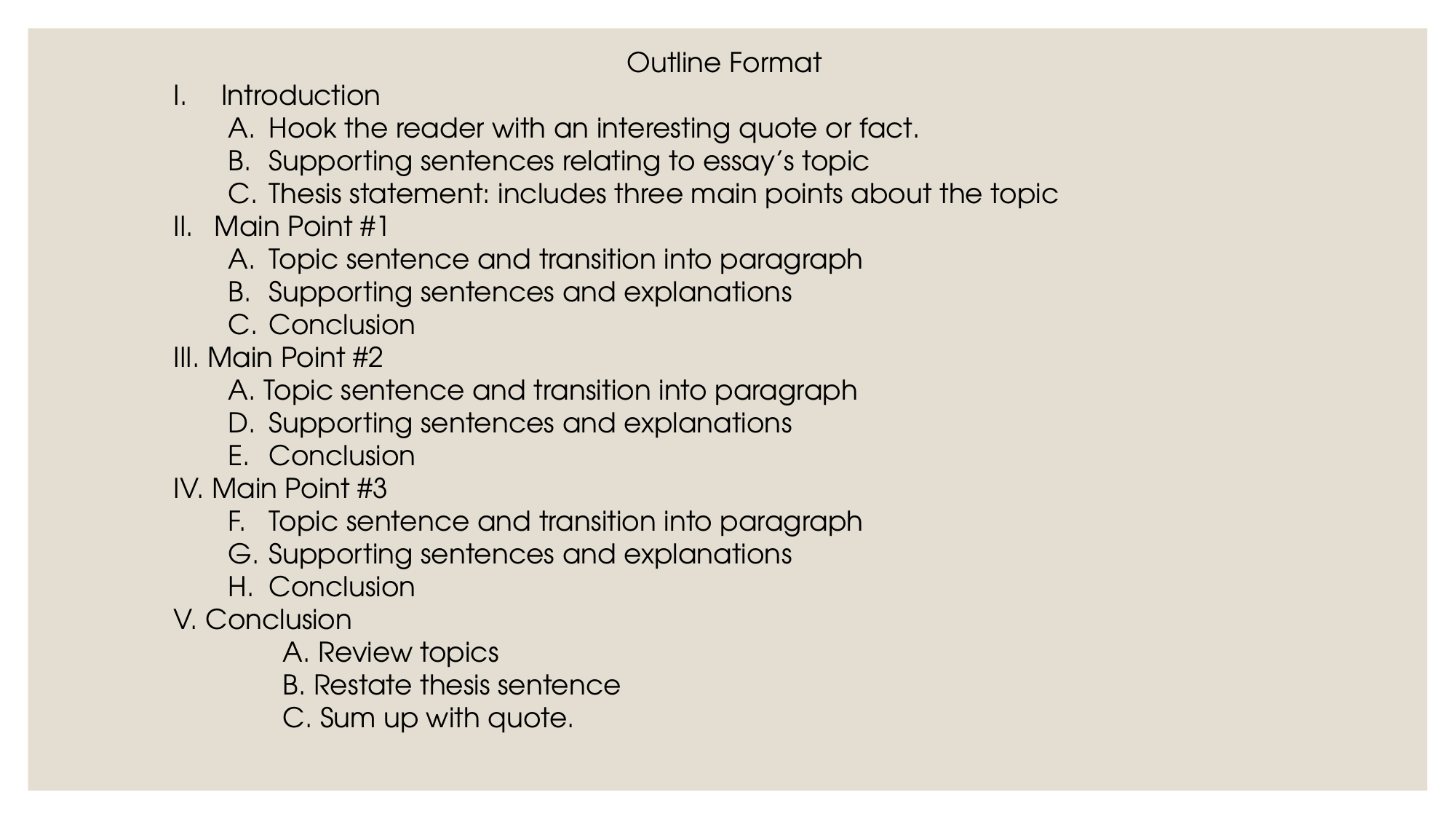

Outline Format
Introduction
Hook the reader with an interesting quote or fact.
Supporting sentences relating to essay’s topic
Thesis statement: includes three main points about the topic
Main Point #1
Topic sentence and transition into paragraph
Supporting sentences and explanations
Conclusion
III. Main Point #2
A. Topic sentence and transition into paragraph
Supporting sentences and explanations
Conclusion
IV. Main Point #3
Topic sentence and transition into paragraph
Supporting sentences and explanations
Conclusion
V. Conclusion
	A. Review topics
	B. Restate thesis sentence
	C. Sum up with quote.